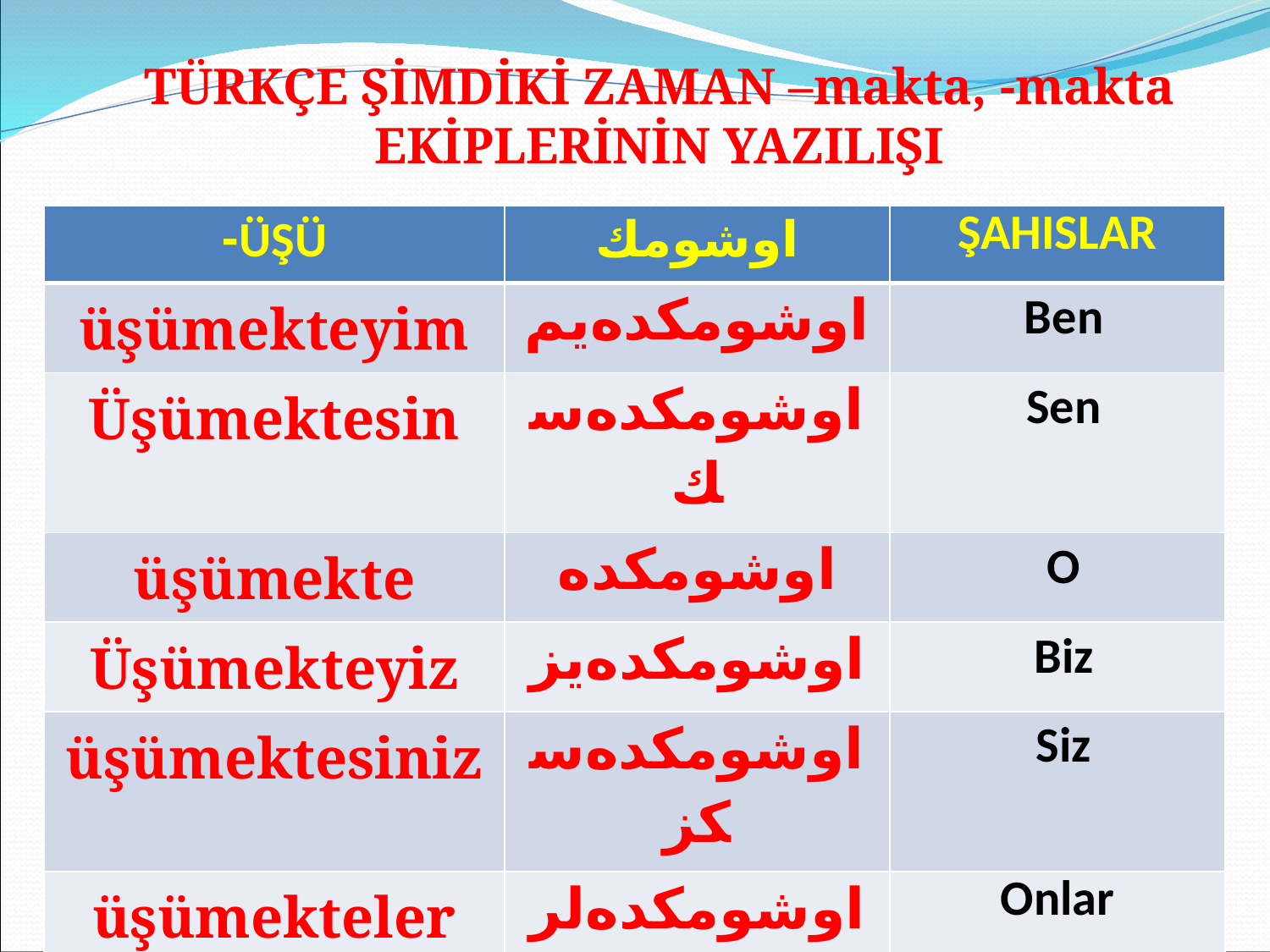

TÜRKÇE ŞİMDİKİ ZAMAN –makta, -makta EKİPLERİNİN YAZILIŞI
| ÜŞÜ- | اوشومك | ŞAHISLAR |
| --- | --- | --- |
| üşümekteyim | اوشومكده‌يم | Ben |
| Üşümektesin | اوشومكده‌سك | Sen |
| üşümekte | اوشومكده | O |
| Üşümekteyiz | اوشومكده‌يز‌ | Biz |
| üşümektesiniz | اوشومكده‌سكز | Siz |
| üşümekteler | اوشومكده‌لر | Onlar |